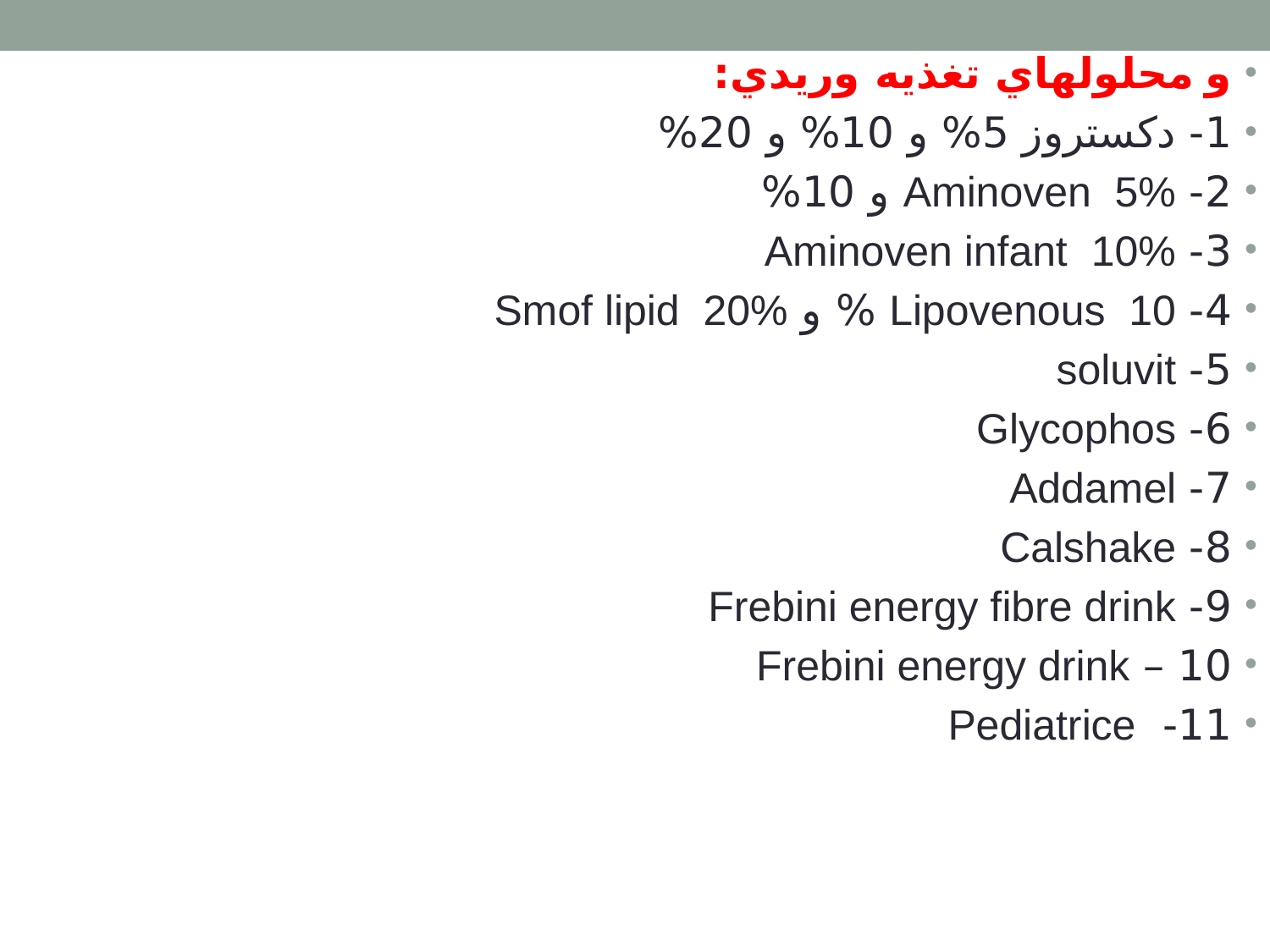

و محلولهاي تغذيه وريدي:
1- دكستروز 5% و 10% و 20%
2- Aminoven  5% و 10%
3- Aminoven infant  10%
4- Lipovenous  10 % و Smof lipid  20%
5- soluvit
6- Glycophos
7- Addamel
8- Calshake
9- Frebini energy fibre drink
10 – Frebini energy drink
11-  Pediatrice